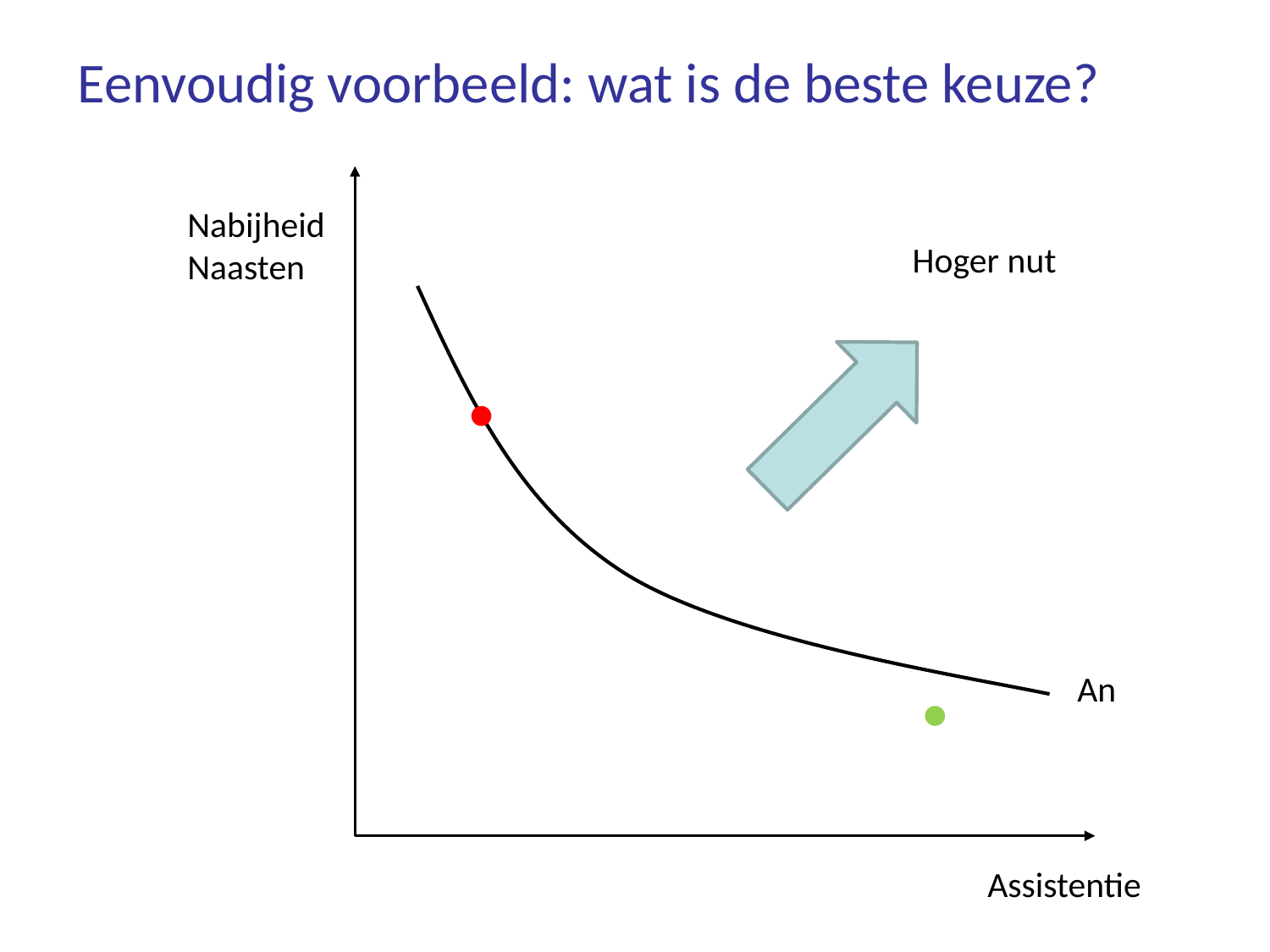

# Eenvoudig voorbeeld: wat is de beste keuze?
Nabijheid Naasten
Hoger nut

An

Assistentie